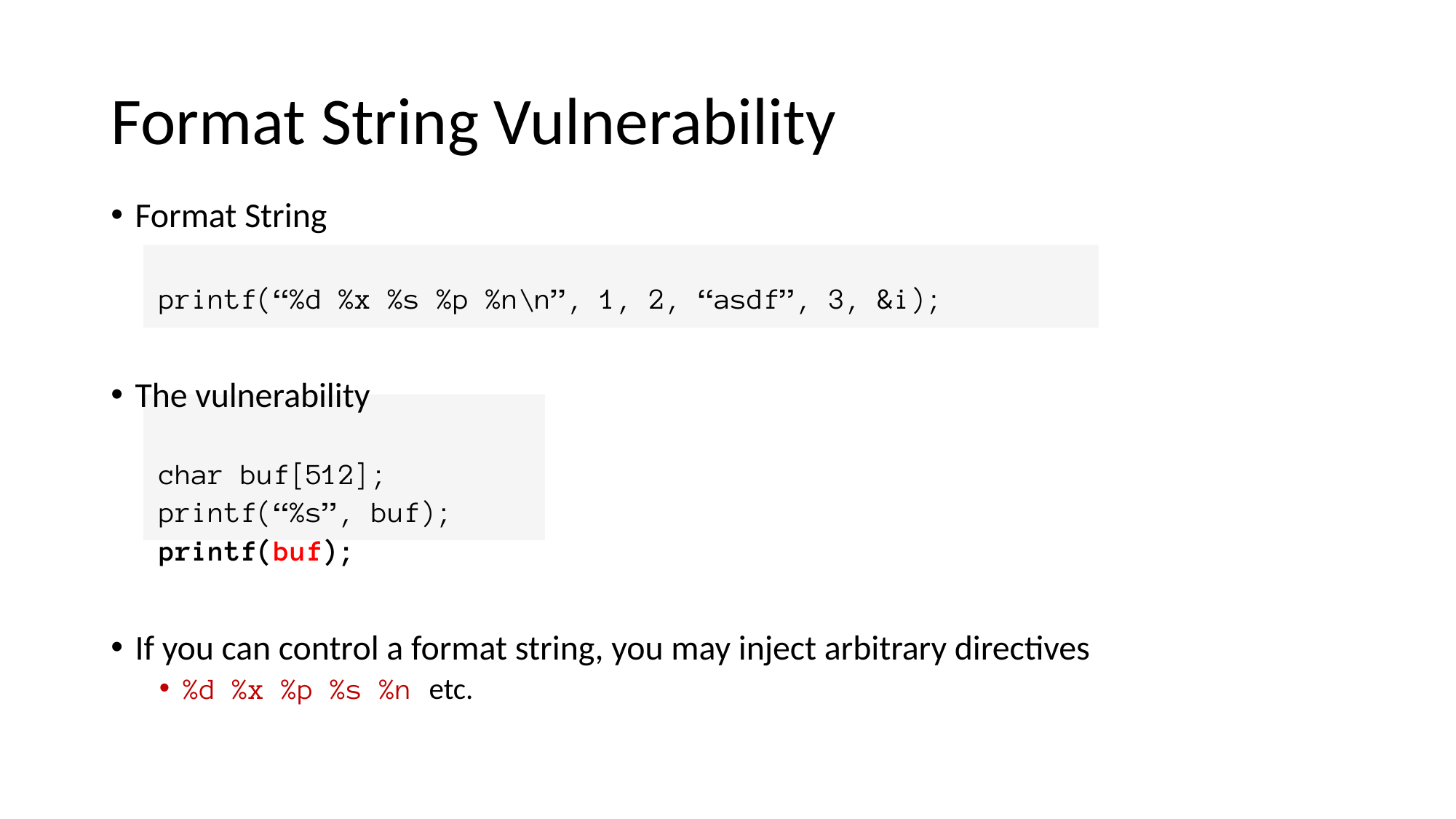

# Format String Vulnerability
Format String
printf(“%d %x %s %p %n\n”, 1, 2, “asdf”, 3, &i);

The vulnerability
char buf[512];
printf(“%s”, buf);
printf(buf);

If you can control a format string, you may inject arbitrary directives
%d %x %p %s %n etc.